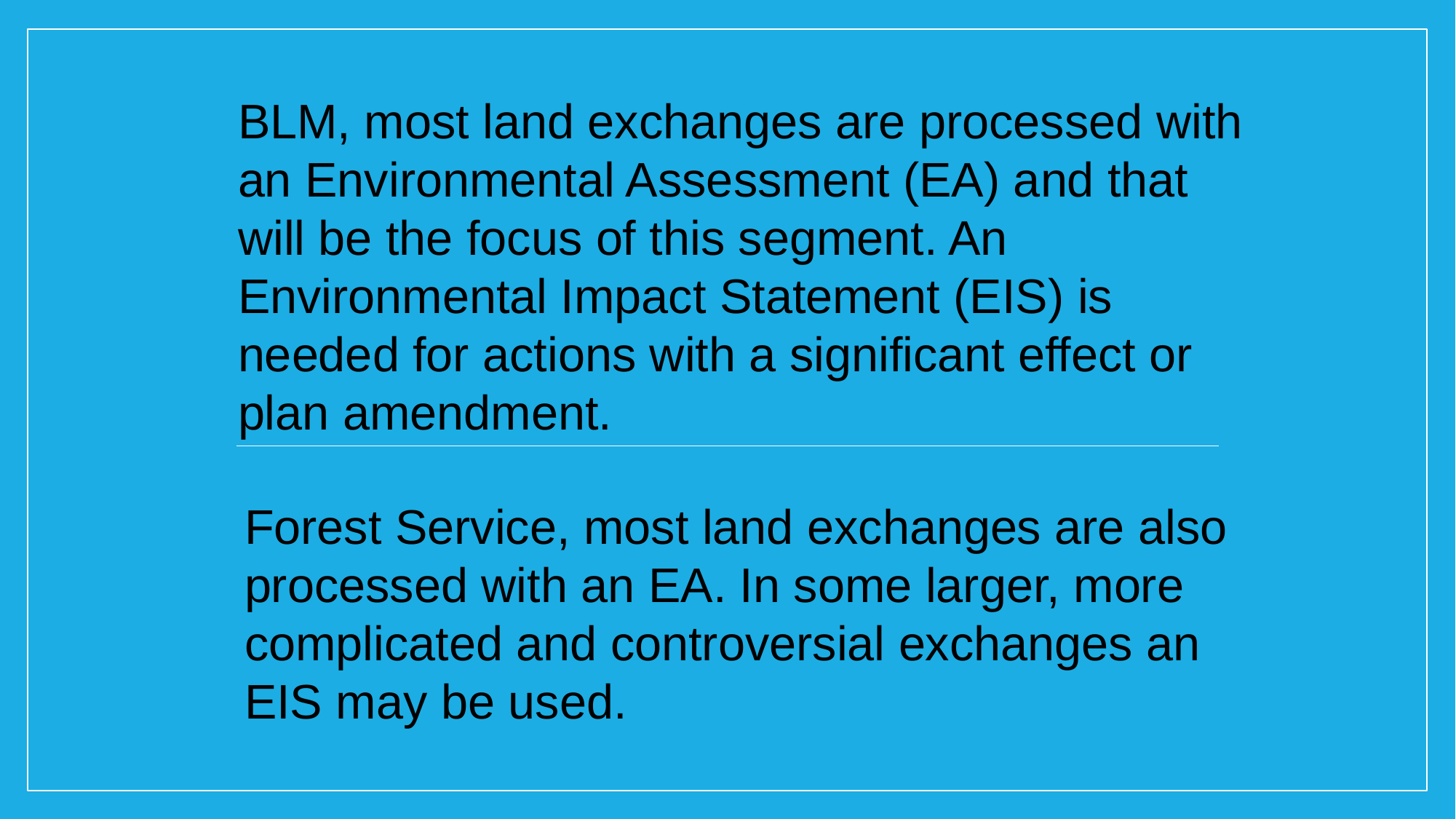

BLM, most land exchanges are processed with an Environmental Assessment (EA) and that will be the focus of this segment. An Environmental Impact Statement (EIS) is needed for actions with a significant effect or plan amendment.
Forest Service, most land exchanges are also processed with an EA. In some larger, more complicated and controversial exchanges an EIS may be used.